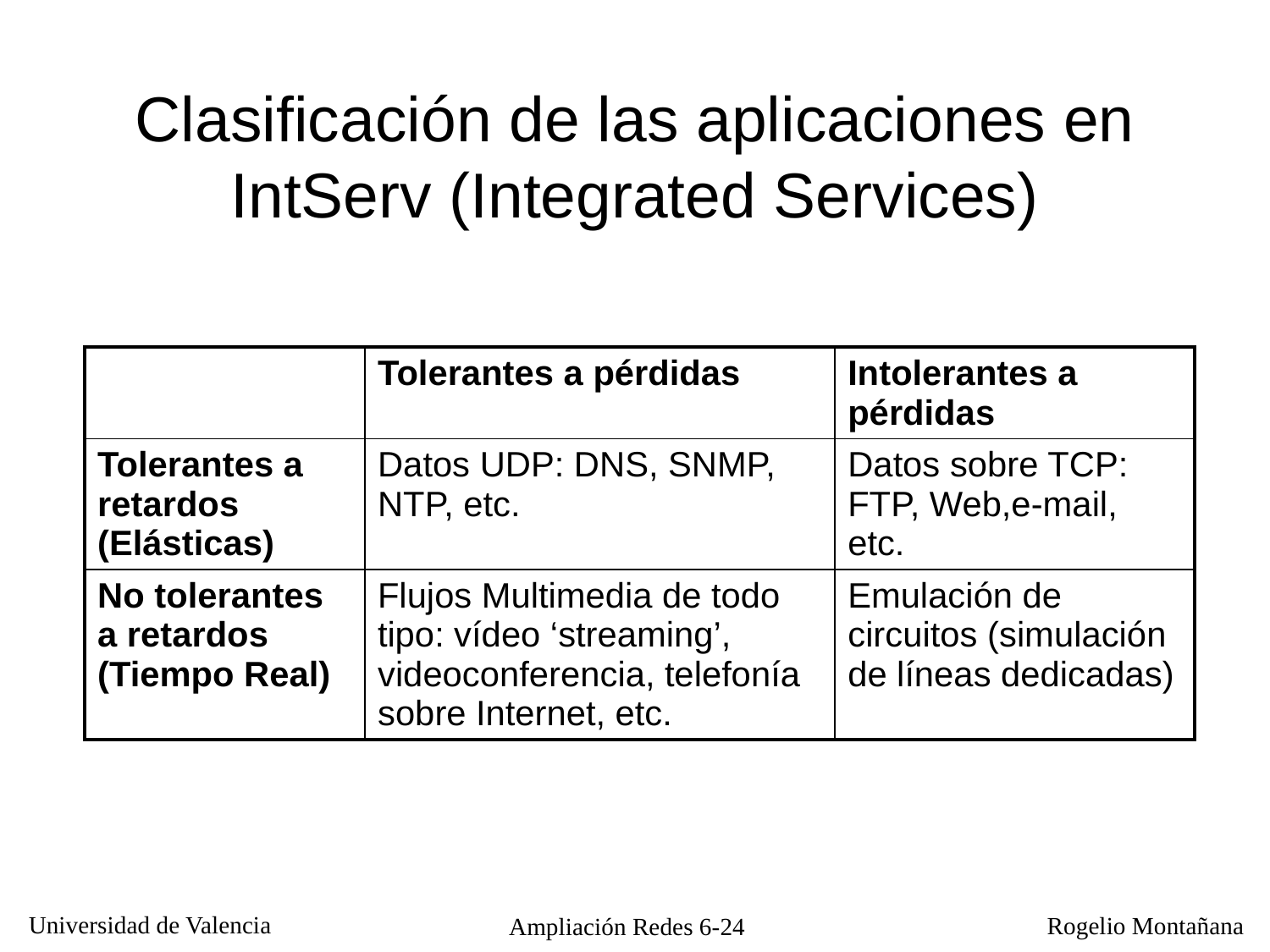

# Clasificación de las aplicaciones en IntServ (Integrated Services)
|  | Tolerantes a pérdidas | Intolerantes a pérdidas |
| --- | --- | --- |
| Tolerantes a retardos (Elásticas) | Datos UDP: DNS, SNMP, NTP, etc. | Datos sobre TCP: FTP, Web,e-mail, etc. |
| No tolerantes a retardos (Tiempo Real) | Flujos Multimedia de todo tipo: vídeo ‘streaming’, videoconferencia, telefonía sobre Internet, etc. | Emulación de circuitos (simulación de líneas dedicadas) |
Ampliación Redes 6-24